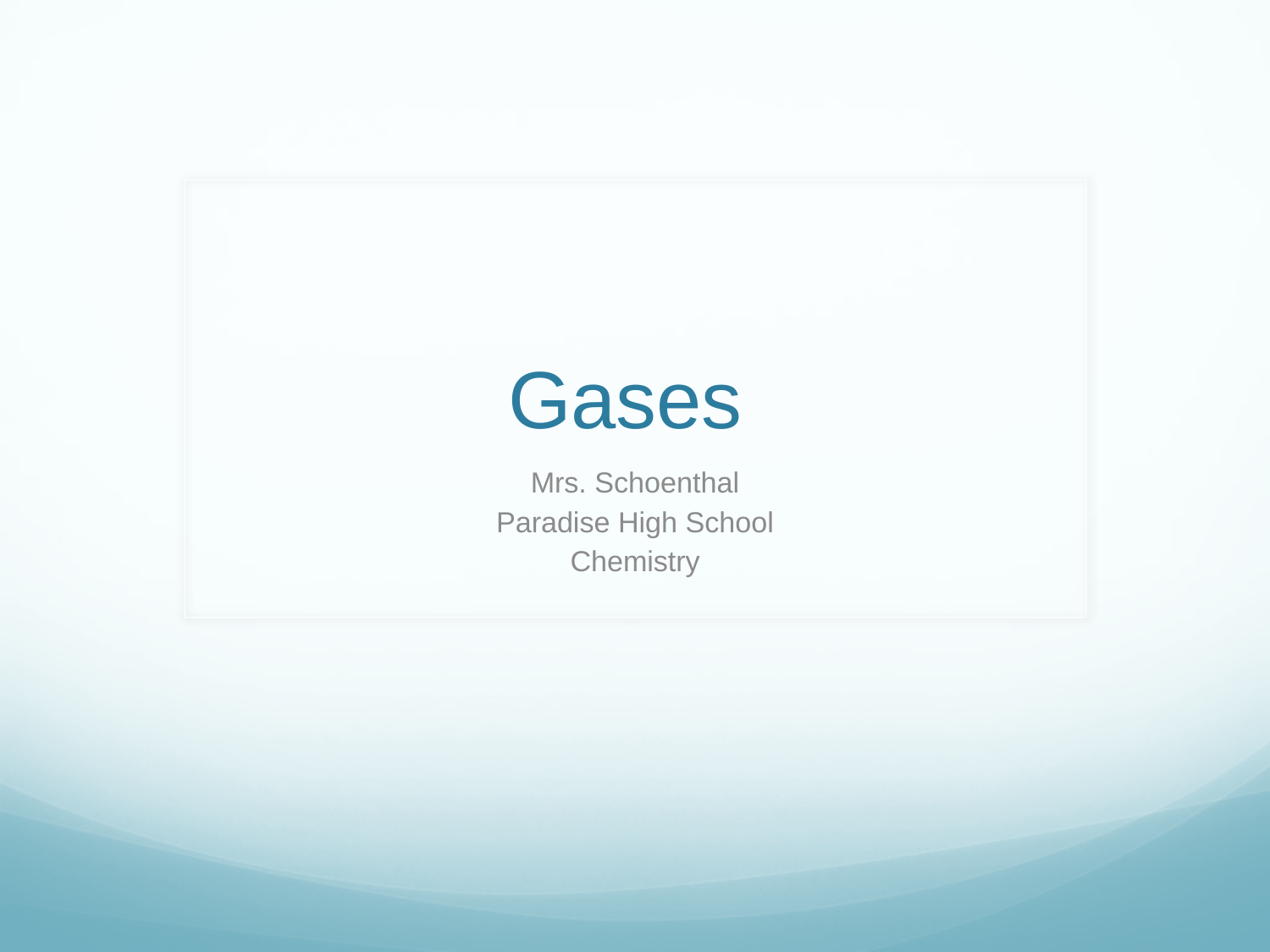

# Gases
Mrs. Schoenthal
Paradise High School
Chemistry